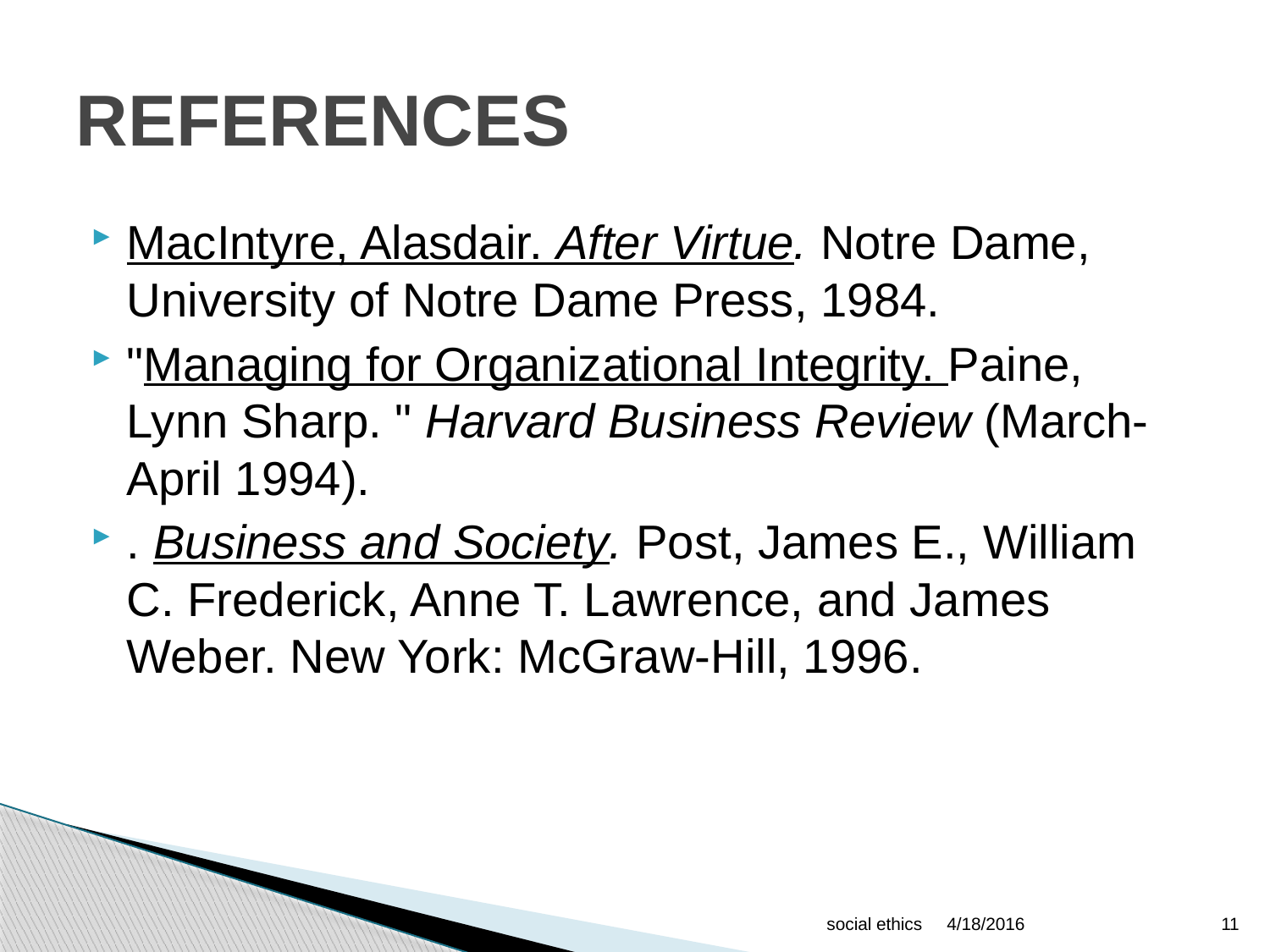

# REFERENCES
MacIntyre, Alasdair. After Virtue. Notre Dame, University of Notre Dame Press, 1984.
"Managing for Organizational Integrity. Paine, Lynn Sharp. " Harvard Business Review (March-April 1994).
. Business and Society. Post, James E., William C. Frederick, Anne T. Lawrence, and James Weber. New York: McGraw-Hill, 1996.

social ethics
4/18/2016
11